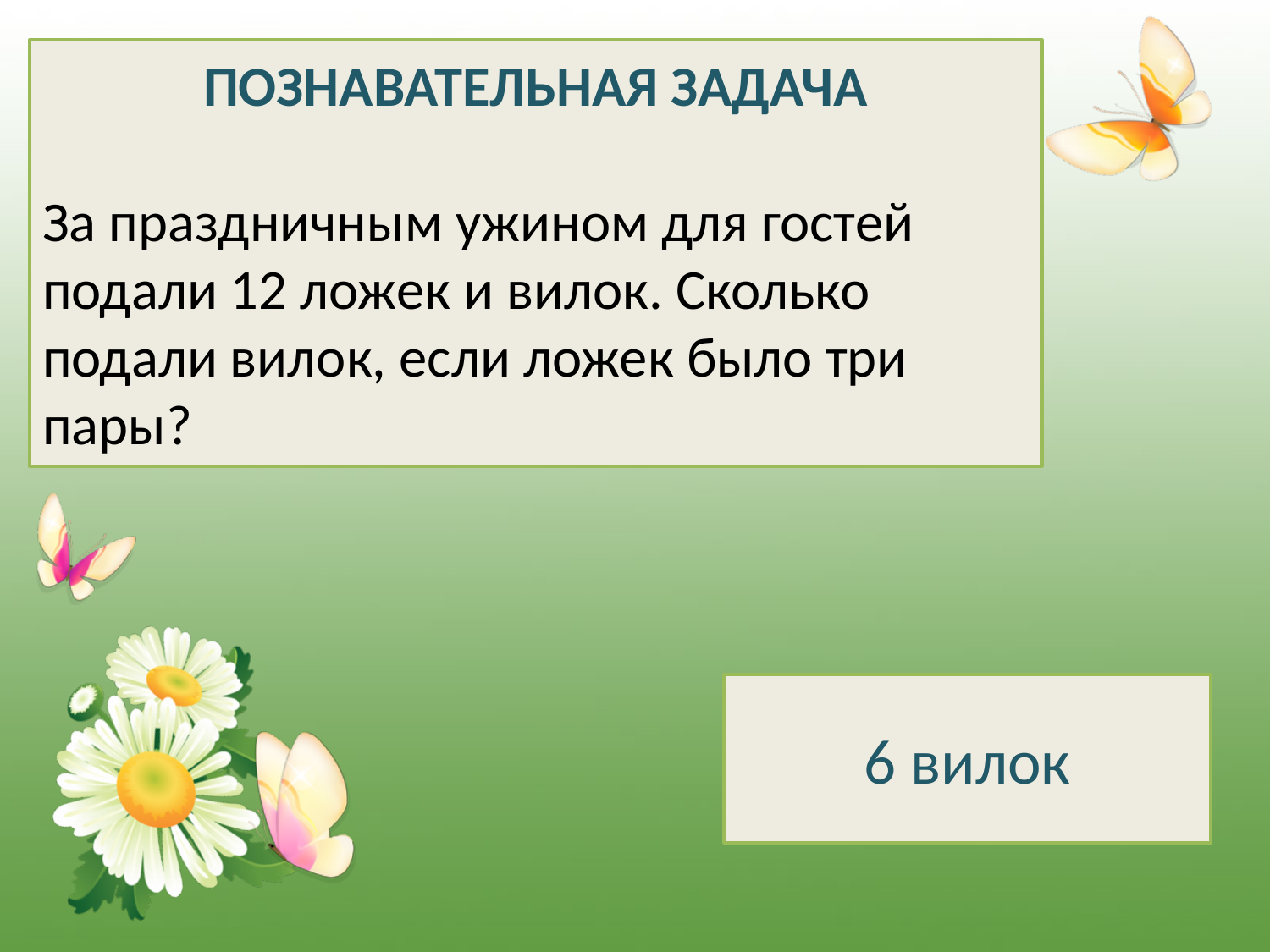

ПОЗНАВАТЕЛЬНАЯ ЗАДАЧА

За праздничным ужином для гостей подали 12 ложек и вилок. Сколько подали вилок, если ложек было три пары?
6 вилок